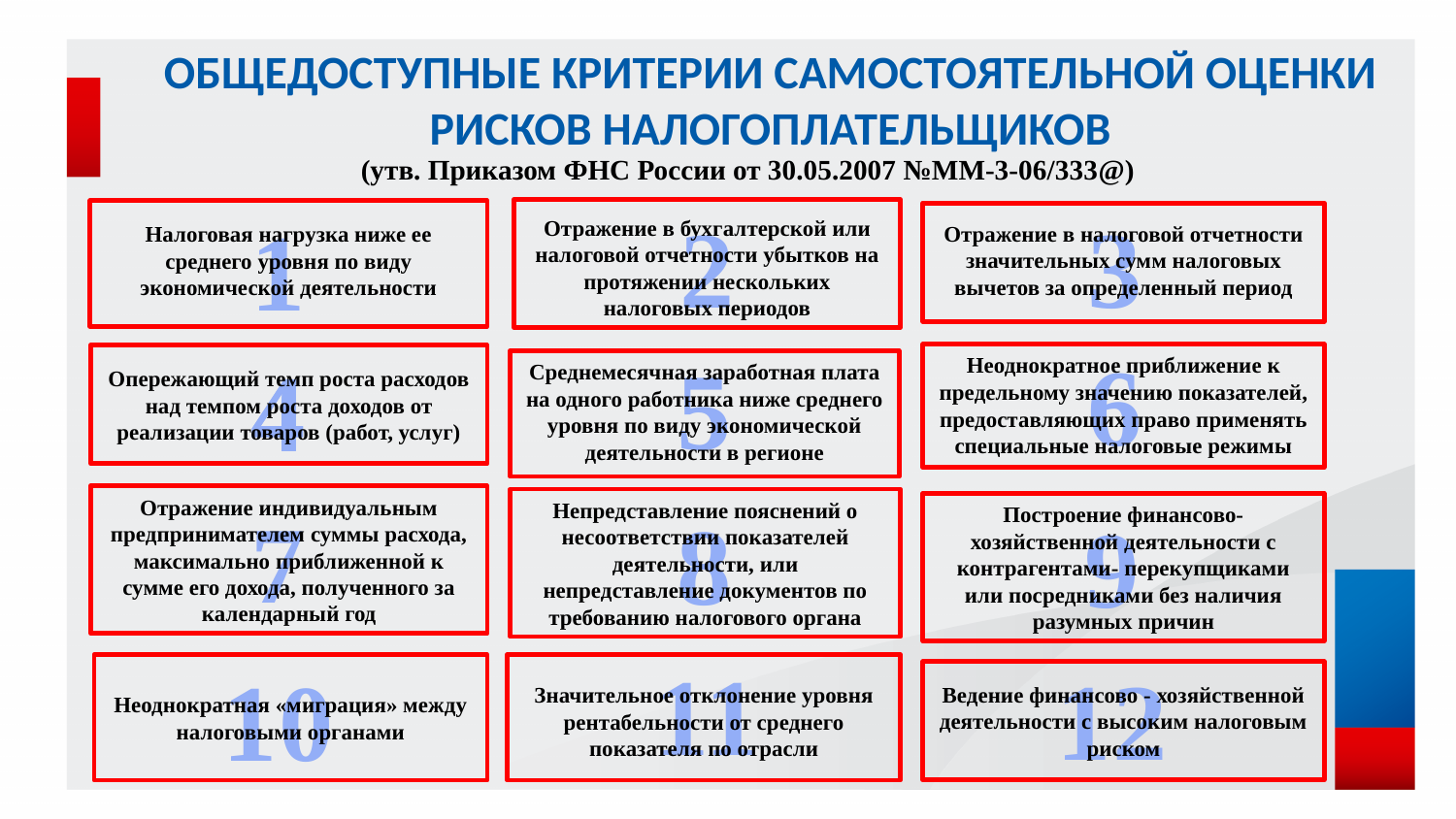

# Общедоступные критерии самостоятельной оценки рисков налогоплательщиков
(утв. Приказом ФНС России от 30.05.2007 №ММ-3-06/333@)
2
3
1

Отражение в бухгалтерской или налоговой отчетности убытков на протяжении нескольких налоговых периодов

Налоговая нагрузка ниже ее среднего уровня по виду экономической деятельности

Отражение в налоговой отчетности значительных сумм налоговых вычетов за определенный период

6
5
4
4
Неоднократное приближение к предельному значению показателей, предоставляющих право применять специальные налоговые режимы

Опережающий темп роста расходов над темпом роста доходов от реализации товаров (работ, услуг)

Среднемесячная заработная плата на одного работника ниже среднего уровня по виду экономической деятельности в регионе

Отражение индивидуальным предпринимателем суммы расхода, максимально приближенной к сумме его дохода, полученного за календарный год
7
8
Непредставление пояснений о несоответствии показателей деятельности, или непредставление документов по требованию налогового органа
9
Построение финансово- хозяйственной деятельности с контрагентами- перекупщиками или посредниками без наличия разумных причин
11
12
10

Неоднократная «миграция» между налоговыми органами

Значительное отклонение уровня рентабельности от среднего показателя по отрасли

Ведение финансово - хозяйственной деятельности с высоким налоговым риском